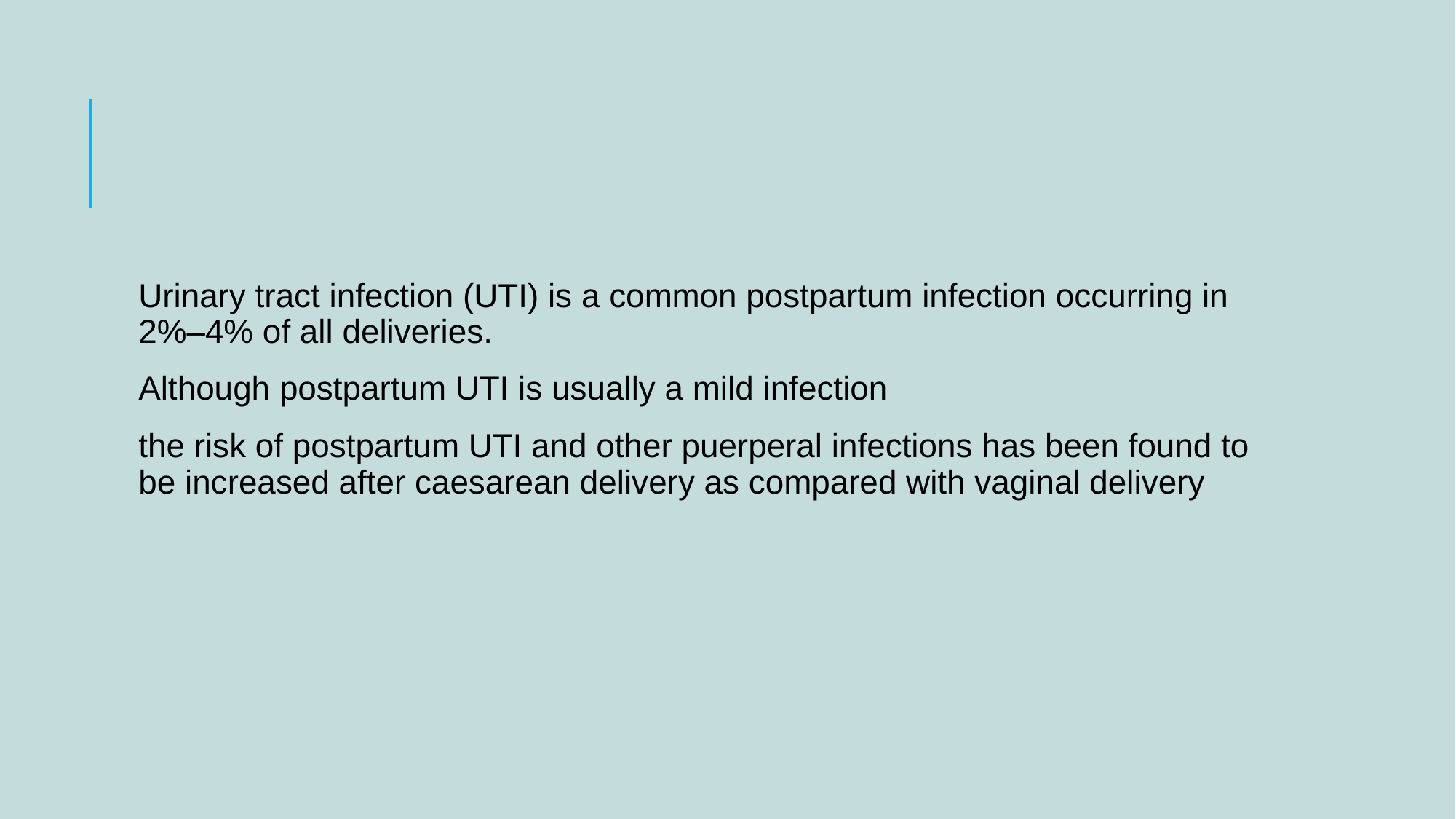

#
Urinary tract infection (UTI) is a common postpartum infection occurring in 2%–4% of all deliveries.
Although postpartum UTI is usually a mild infection
the risk of postpartum UTI and other puerperal infections has been found to be increased after caesarean delivery as compared with vaginal delivery